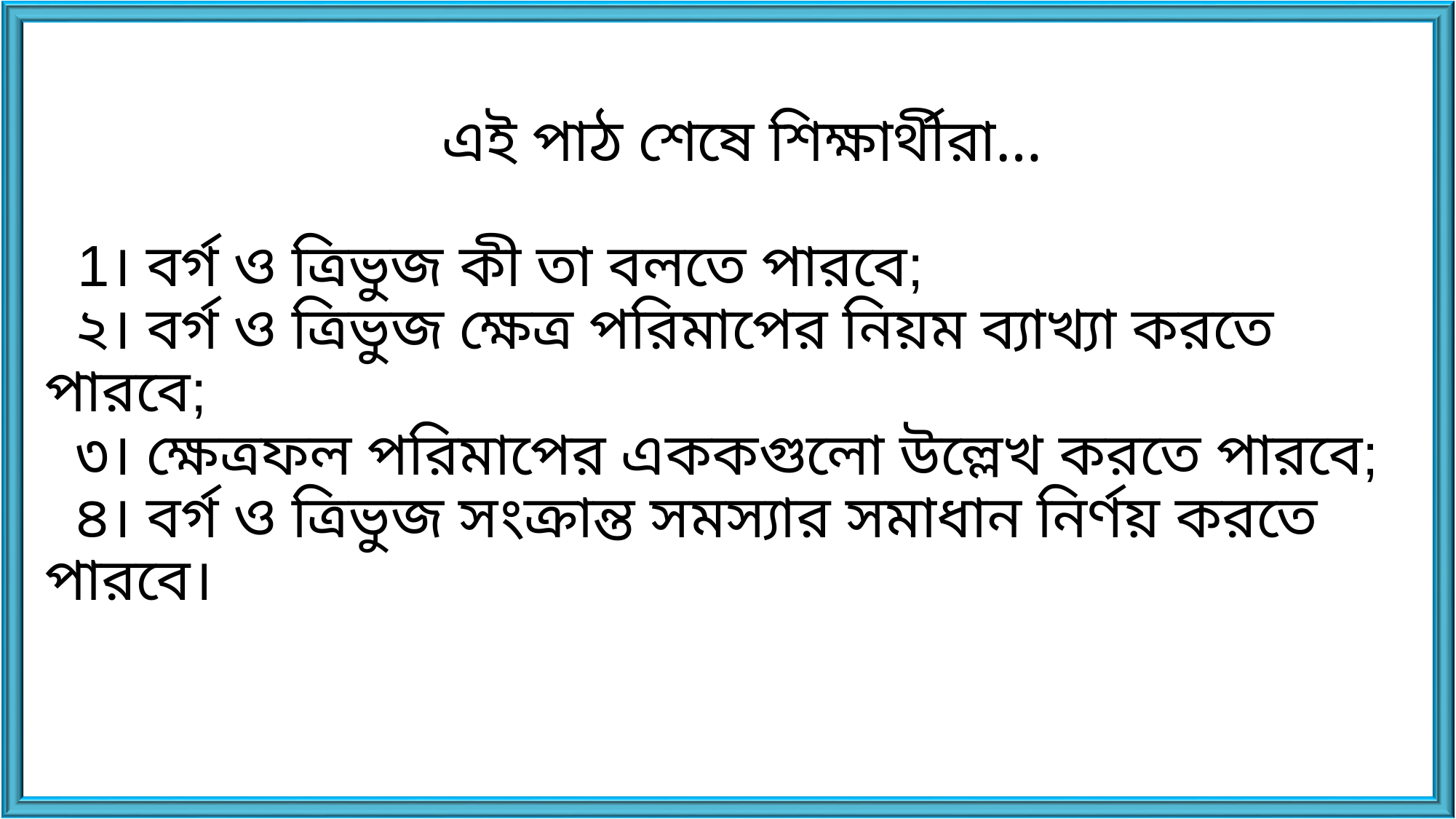

এই পাঠ শেষে শিক্ষার্থীরা…

  1। বর্গ ও ত্রিভুজ কী তা বলতে পারবে;
  ২। বর্গ ও ত্রিভুজ ক্ষেত্র পরিমাপের নিয়ম ব্যাখ্যা করতে পারবে;
  ৩। ক্ষেত্রফল পরিমাপের এককগুলো উল্লেখ করতে পারবে;
  ৪। বর্গ ও ত্রিভুজ সংক্রান্ত সমস্যার সমাধান নির্ণয় করতে পারবে।